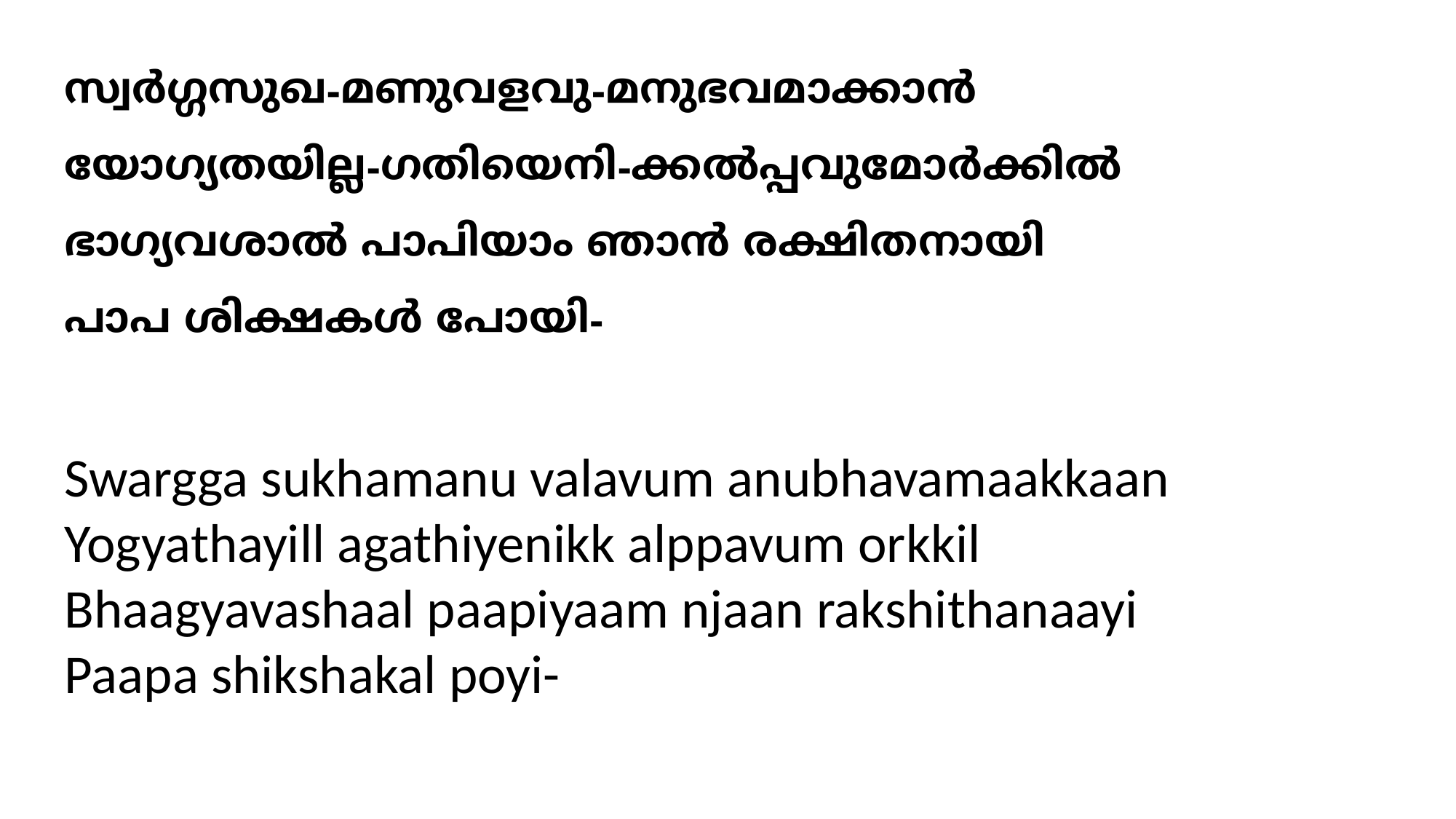

സ്വര്‍ഗ്ഗസുഖ-മണുവളവു-മനുഭവമാക്കാന്‍
യോഗ്യതയില്ല-ഗതിയെനി-ക്കല്‍പ്പവുമോര്‍ക്കില്‍
ഭാഗ്യവശാല്‍ പാപിയാം ഞാന്‍ രക്ഷിതനായി
പാപ ശിക്ഷകള്‍ പോയി-

# Swargga sukhamanu valavum anubhavamaakkaan Yogyathayill agathiyenikk alppavum orkkil Bhaagyavashaal paapiyaam njaan rakshithanaayi Paapa shikshakal poyi-